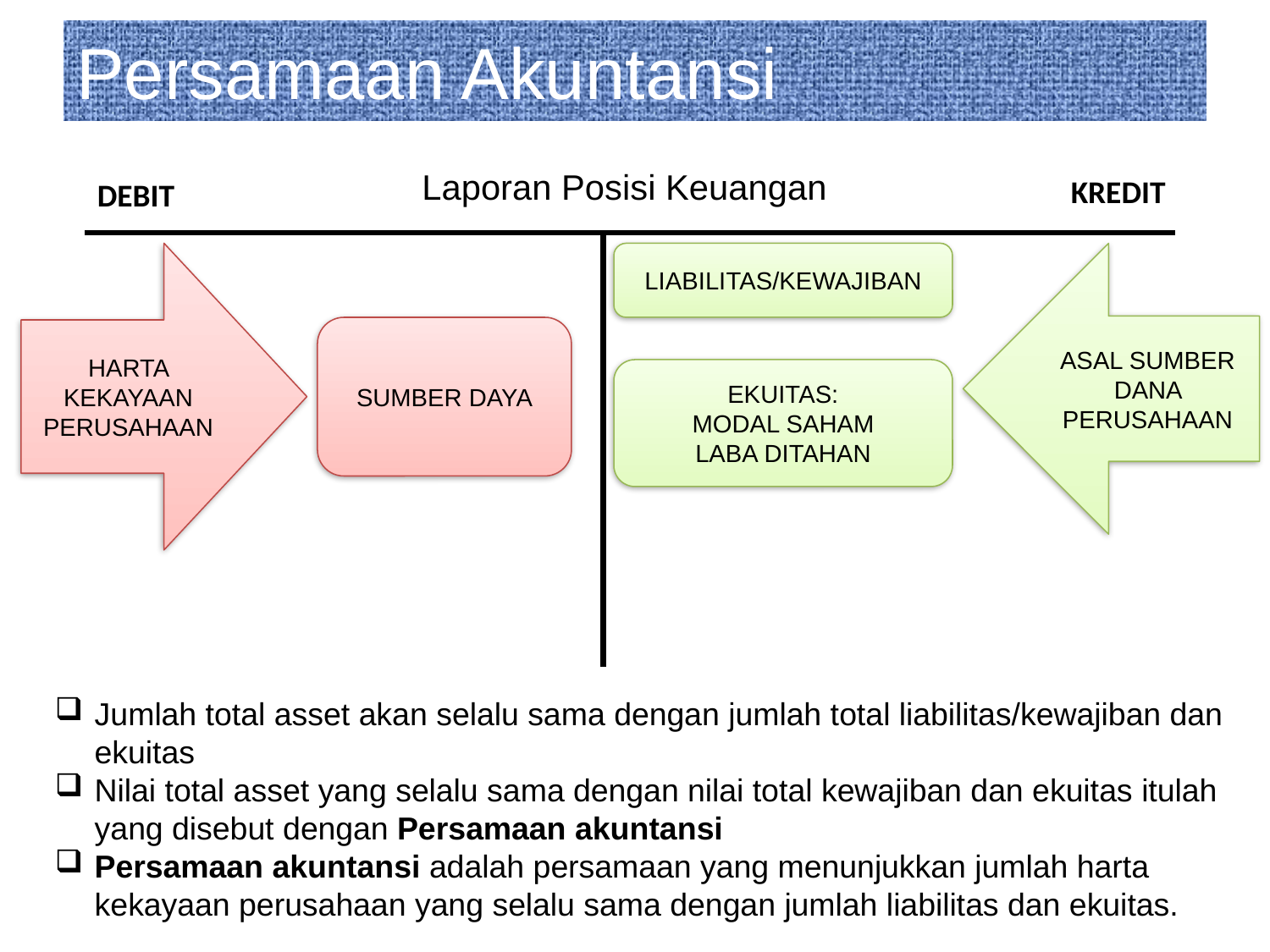

# Persamaan Akuntansi
Laporan Posisi Keuangan
KREDIT
DEBIT
HARTA KEKAYAAN PERUSAHAAN
LIABILITAS/KEWAJIBAN
ASAL SUMBER DANA PERUSAHAAN
SUMBER DAYA
EKUITAS:
MODAL SAHAM
LABA DITAHAN
Jumlah total asset akan selalu sama dengan jumlah total liabilitas/kewajiban dan ekuitas
Nilai total asset yang selalu sama dengan nilai total kewajiban dan ekuitas itulah yang disebut dengan Persamaan akuntansi
Persamaan akuntansi adalah persamaan yang menunjukkan jumlah harta kekayaan perusahaan yang selalu sama dengan jumlah liabilitas dan ekuitas.